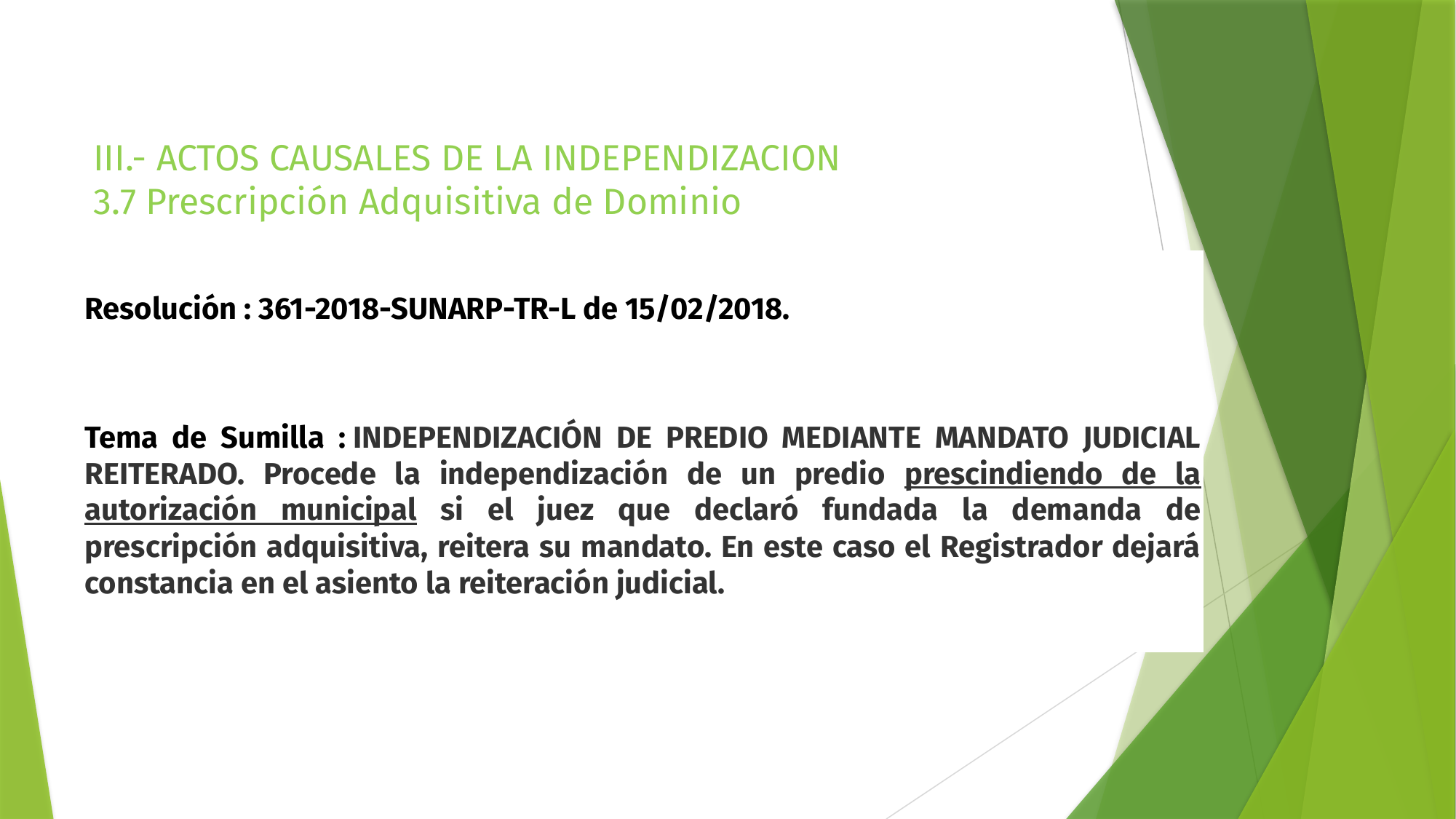

III.- ACTOS CAUSALES DE LA INDEPENDIZACION
3.7 Prescripción Adquisitiva de Dominio
| Resolución : 361-2018-SUNARP-TR-L de 15/02/2018. |
| --- |
| Tema de Sumilla : INDEPENDIZACIÓN DE PREDIO MEDIANTE MANDATO JUDICIAL REITERADO. Procede la independización de un predio prescindiendo de la autorización municipal si el juez que declaró fundada la demanda de prescripción adquisitiva, reitera su mandato. En este caso el Registrador dejará constancia en el asiento la reiteración judicial. |